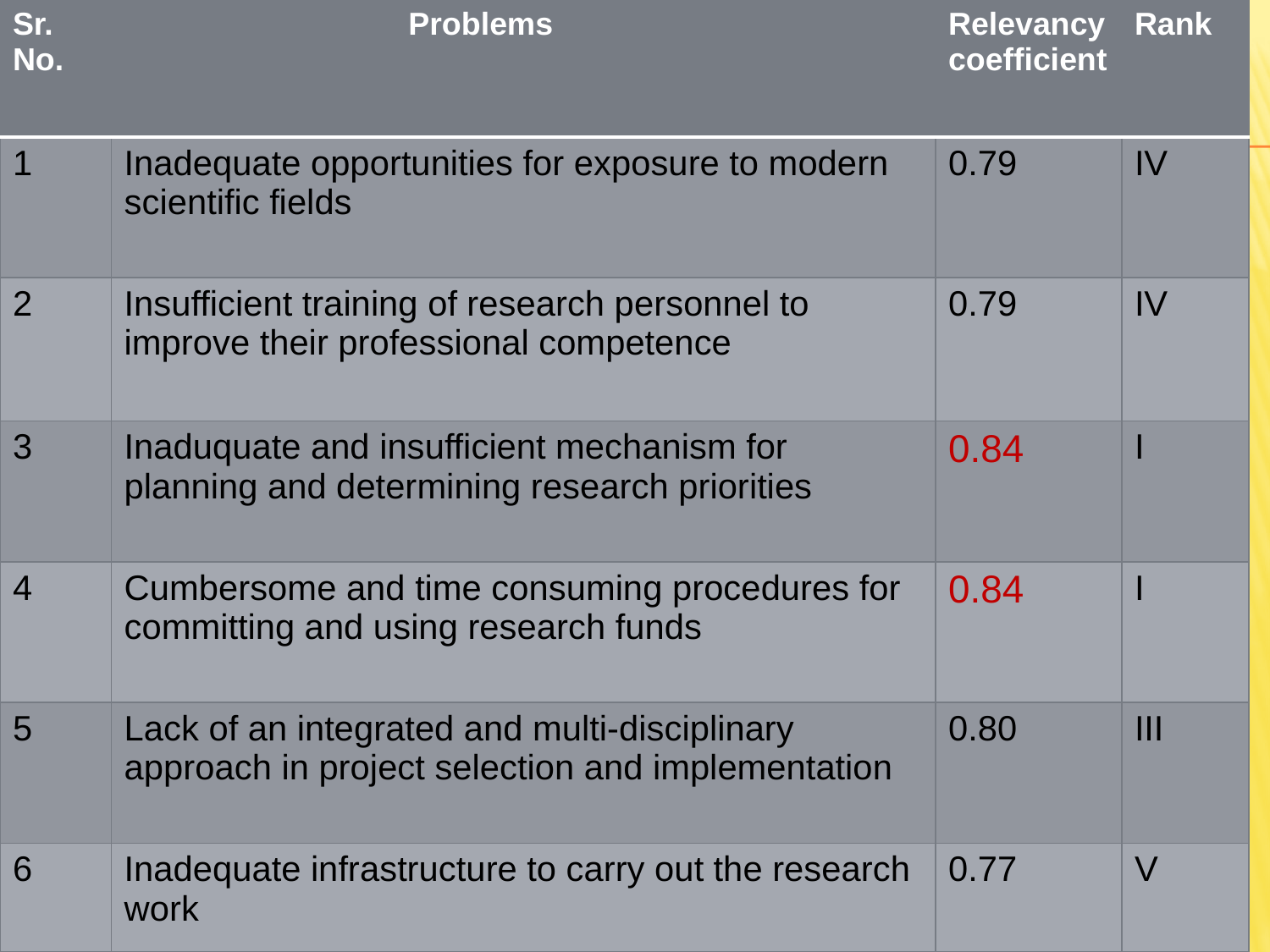

| Sr. No. | Problems | Relevancy coefficient | Rank |
| --- | --- | --- | --- |
| 1 | Inadequate opportunities for exposure to modern scientific fields | 0.79 | IV |
| 2 | Insufficient training of research personnel to improve their professional competence | 0.79 | IV |
| 3 | Inaduquate and insufficient mechanism for planning and determining research priorities | 0.84 | I |
| 4 | Cumbersome and time consuming procedures for committing and using research funds | 0.84 | I |
| 5 | Lack of an integrated and multi-disciplinary approach in project selection and implementation | 0.80 | III |
| 6 | Inadequate infrastructure to carry out the research work | 0.77 | V |